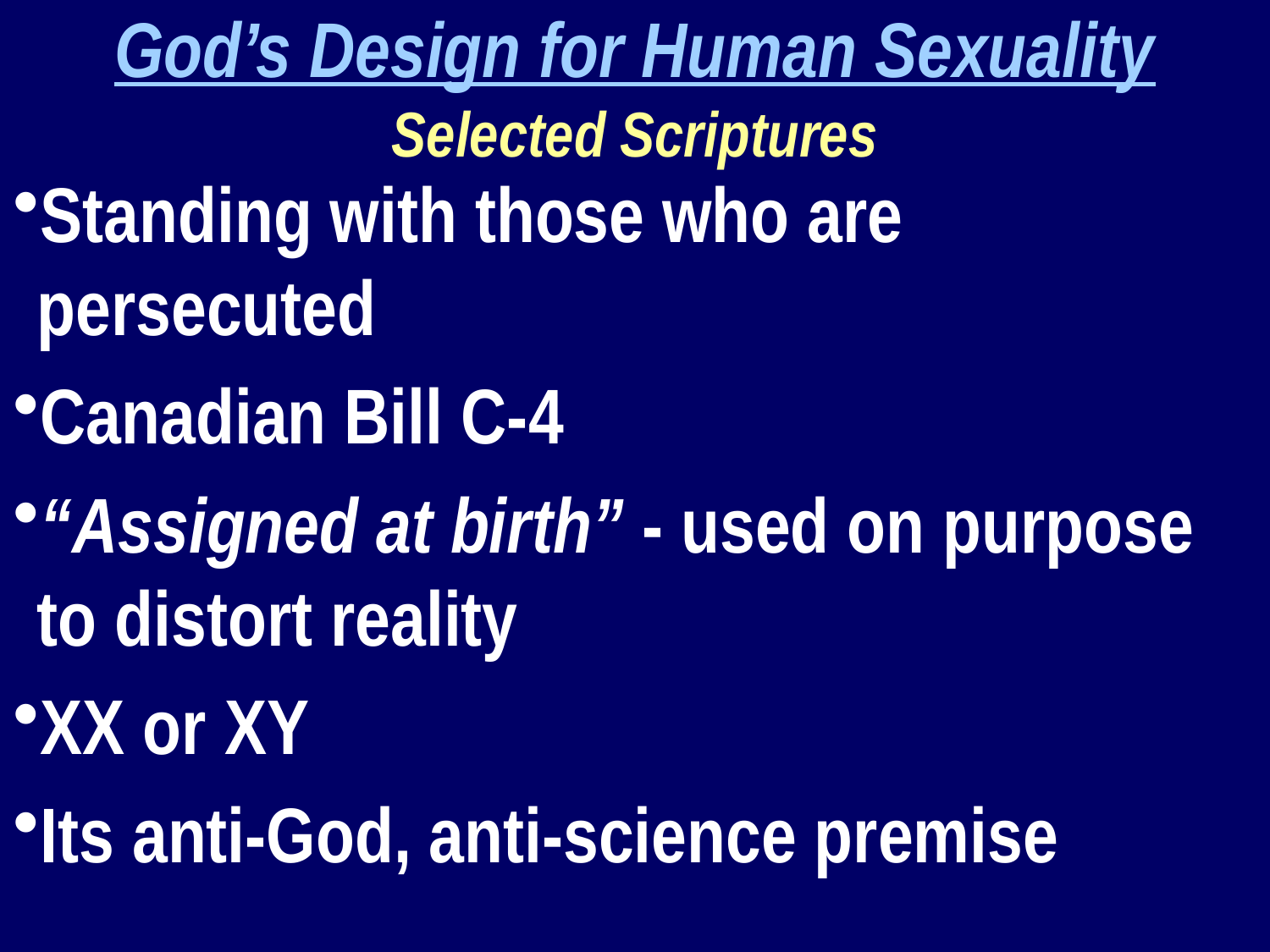

God’s Design for Human Sexuality
Selected Scriptures
Standing with those who are persecuted
Canadian Bill C-4
“Assigned at birth” - used on purpose to distort reality
XX or XY
Its anti-God, anti-science premise